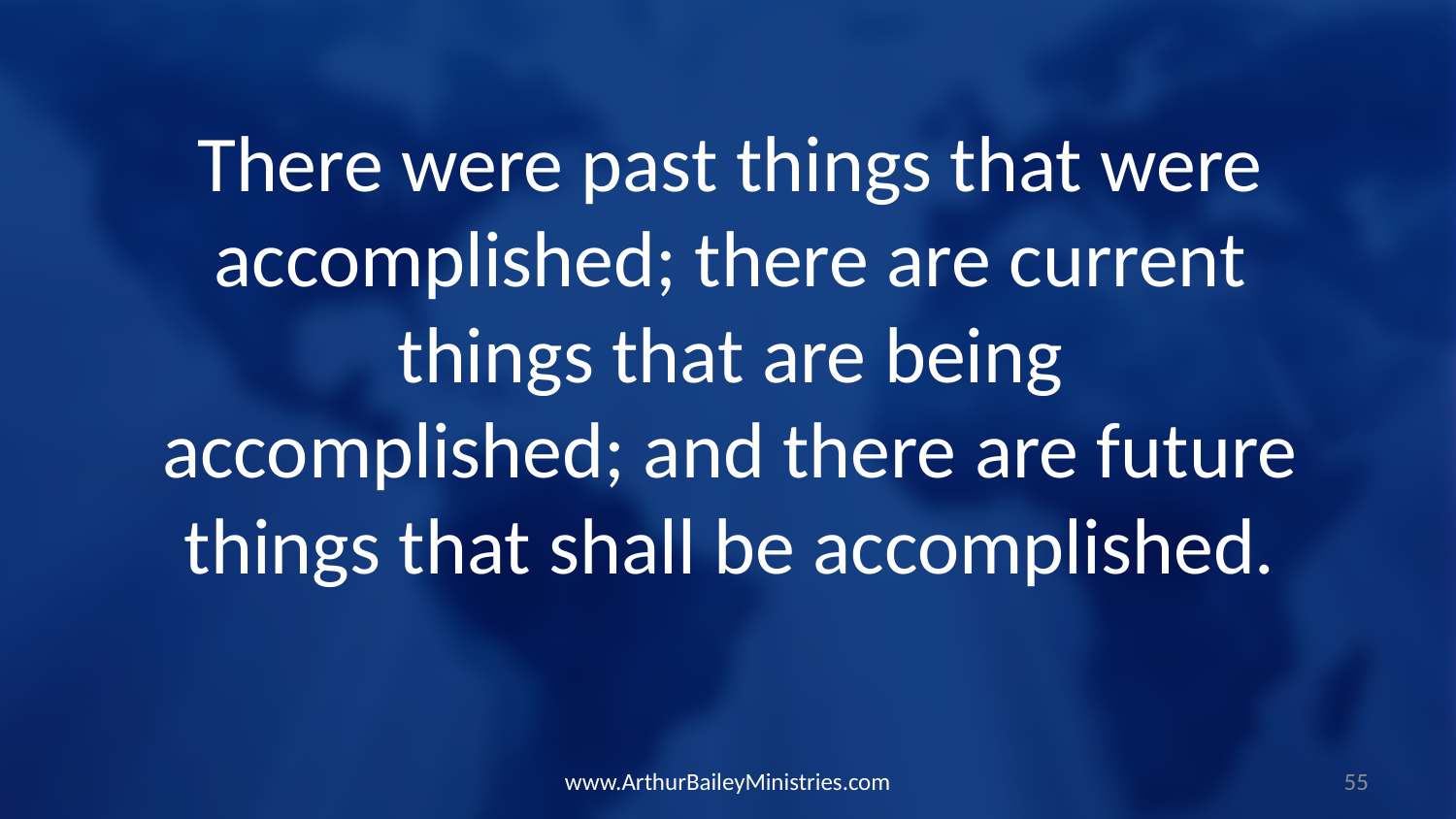

There were past things that were accomplished; there are current things that are being accomplished; and there are future things that shall be accomplished.

www.ArthurBaileyMinistries.com
55